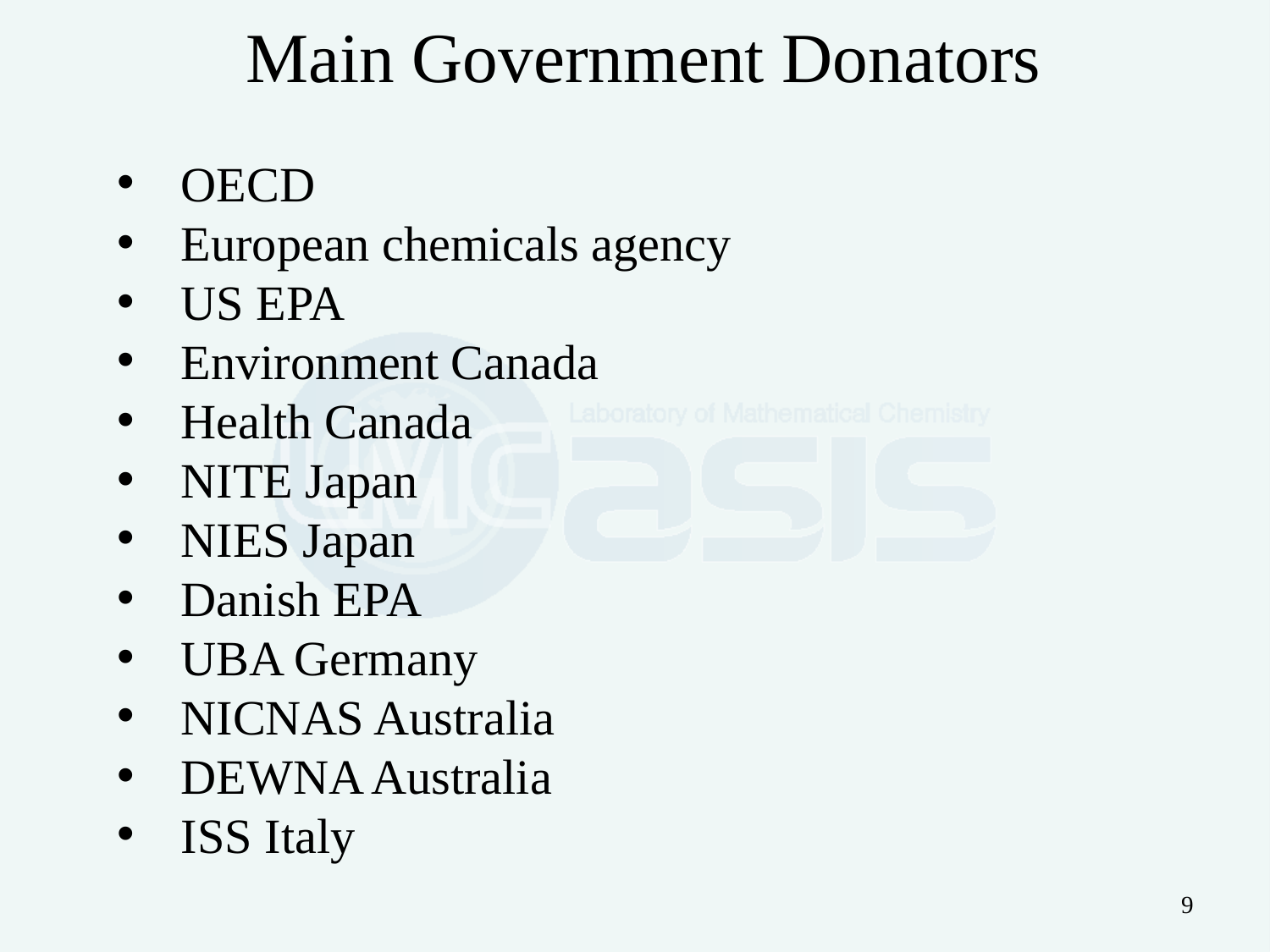

Main Government Donators
OECD
European chemicals agency
US EPA
Environment Canada
Health Canada
NITE Japan
NIES Japan
Danish EPA
UBA Germany
NICNAS Australia
DEWNA Australia
ISS Italy
9